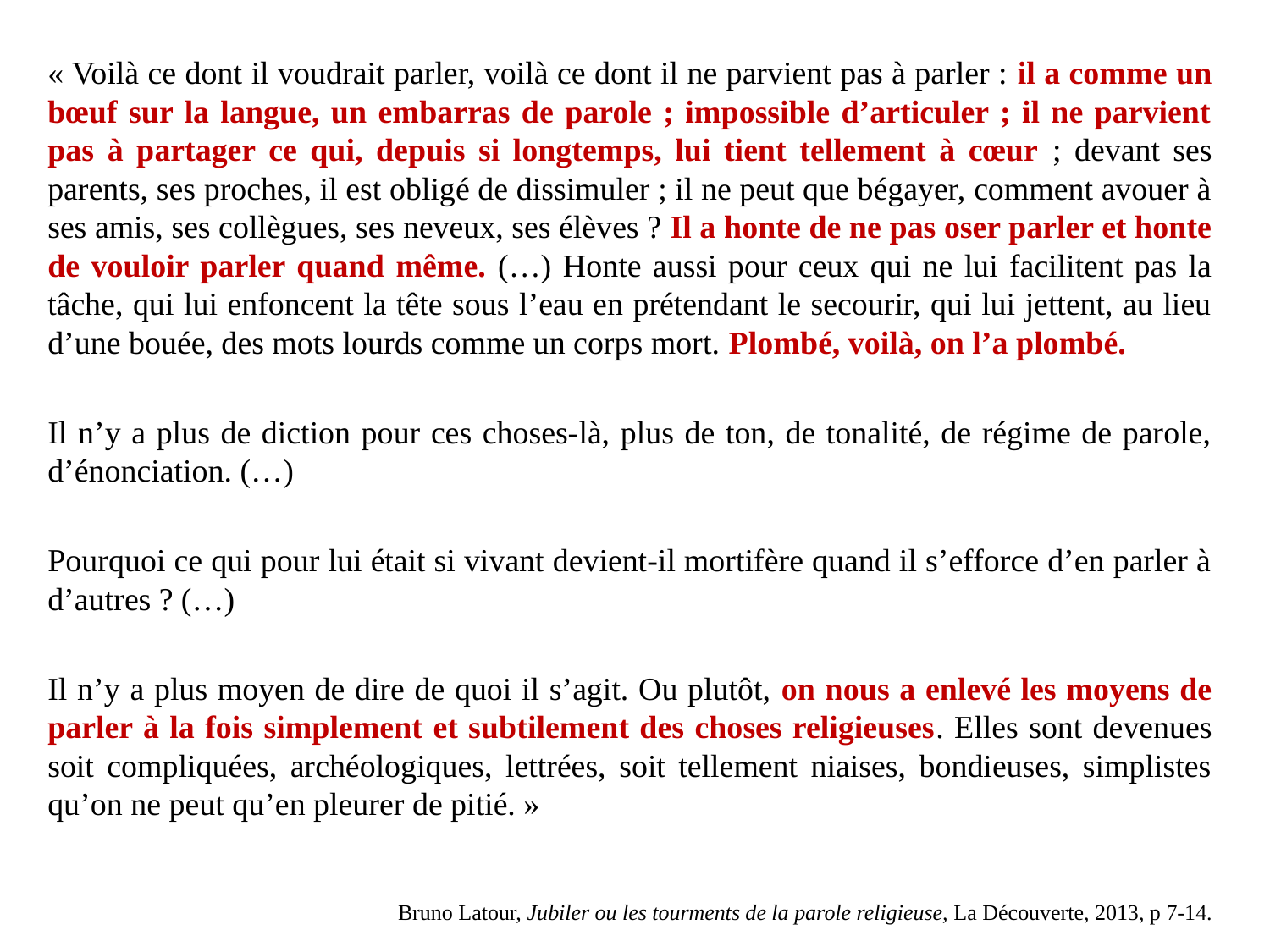

« Voilà ce dont il voudrait parler, voilà ce dont il ne parvient pas à parler : il a comme un bœuf sur la langue, un embarras de parole ; impossible d’articuler ; il ne parvient pas à partager ce qui, depuis si longtemps, lui tient tellement à cœur ; devant ses parents, ses proches, il est obligé de dissimuler ; il ne peut que bégayer, comment avouer à ses amis, ses collègues, ses neveux, ses élèves ? Il a honte de ne pas oser parler et honte de vouloir parler quand même. (…) Honte aussi pour ceux qui ne lui facilitent pas la tâche, qui lui enfoncent la tête sous l’eau en prétendant le secourir, qui lui jettent, au lieu d’une bouée, des mots lourds comme un corps mort. Plombé, voilà, on l’a plombé.

Il n’y a plus de diction pour ces choses-là, plus de ton, de tonalité, de régime de parole, d’énonciation. (…)

Pourquoi ce qui pour lui était si vivant devient-il mortifère quand il s’efforce d’en parler à d’autres ? (…)

Il n’y a plus moyen de dire de quoi il s’agit. Ou plutôt, on nous a enlevé les moyens de parler à la fois simplement et subtilement des choses religieuses. Elles sont devenues soit compliquées, archéologiques, lettrées, soit tellement niaises, bondieuses, simplistes qu’on ne peut qu’en pleurer de pitié. »

Bruno Latour, Jubiler ou les tourments de la parole religieuse, La Découverte, 2013, p 7-14.